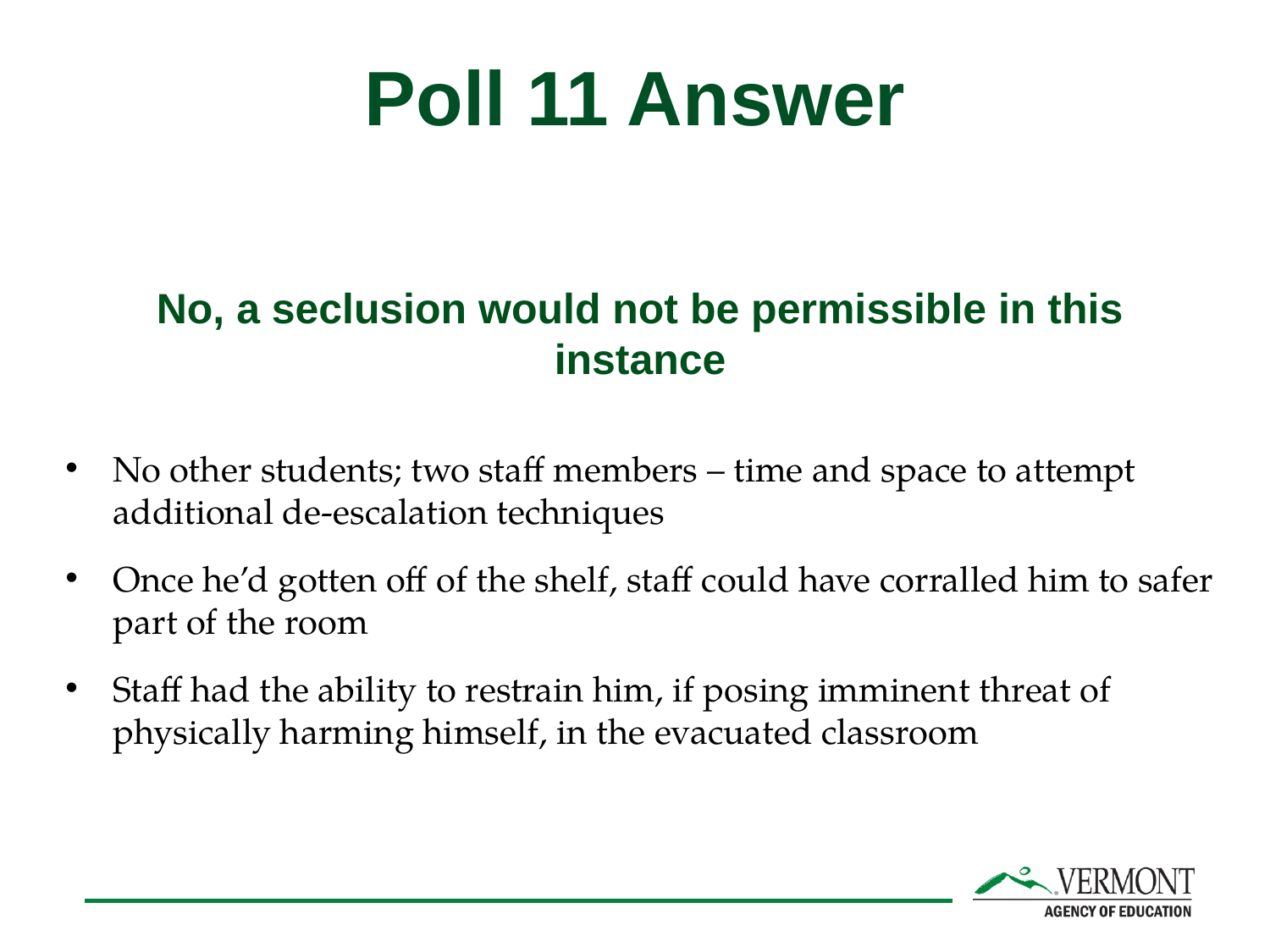

# Poll 11 Answer
No, a seclusion would not be permissible in this instance

No other students; two staff members – time and space to attempt additional de-escalation techniques

Once he’d gotten off of the shelf, staff could have corralled him to safer part of the room

Staff had the ability to restrain him, if posing imminent threat of physically harming himself, in the evacuated classroom